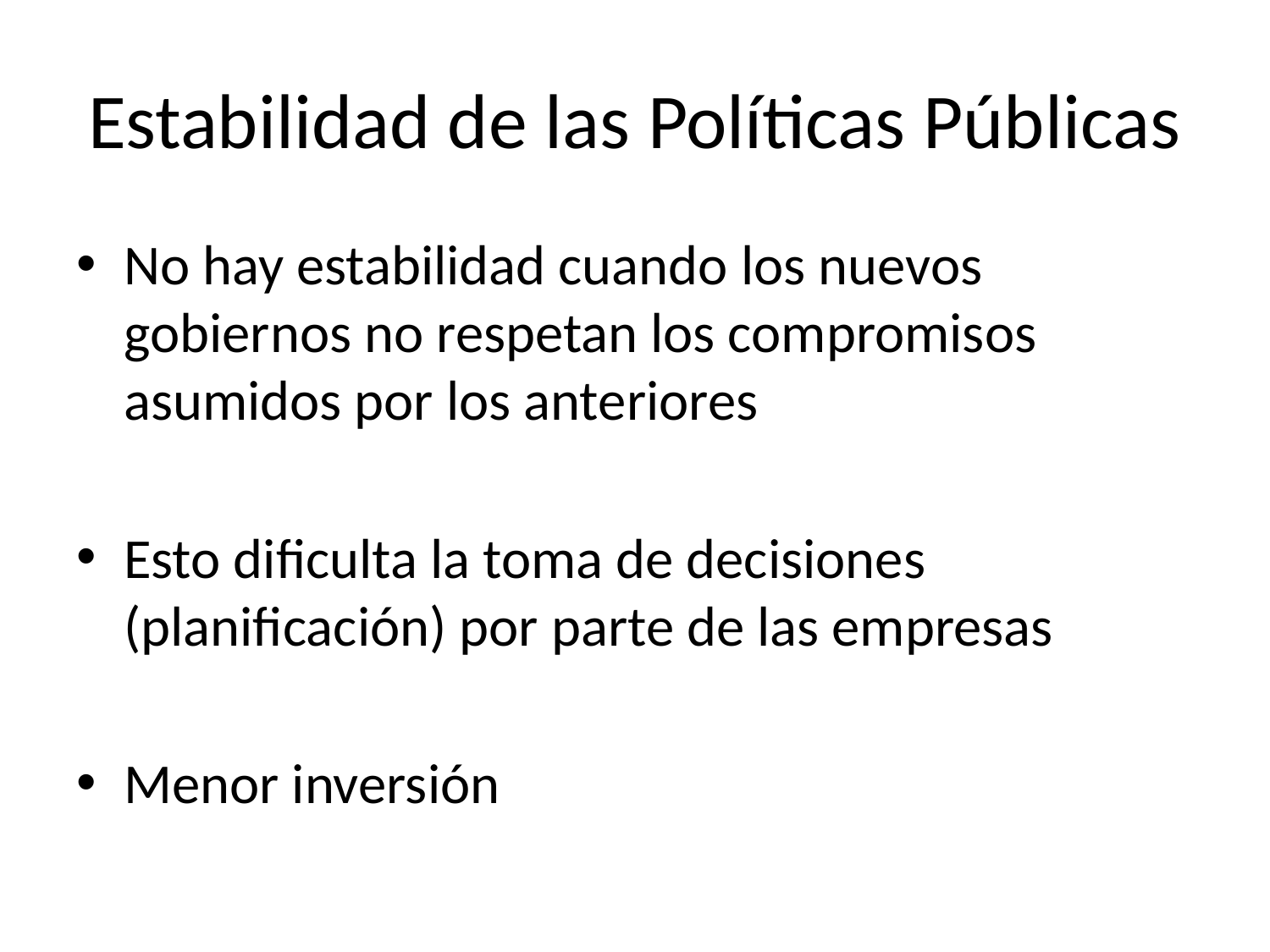

# Estabilidad de las Políticas Públicas
No hay estabilidad cuando los nuevos gobiernos no respetan los compromisos asumidos por los anteriores

Esto dificulta la toma de decisiones (planificación) por parte de las empresas

Menor inversión